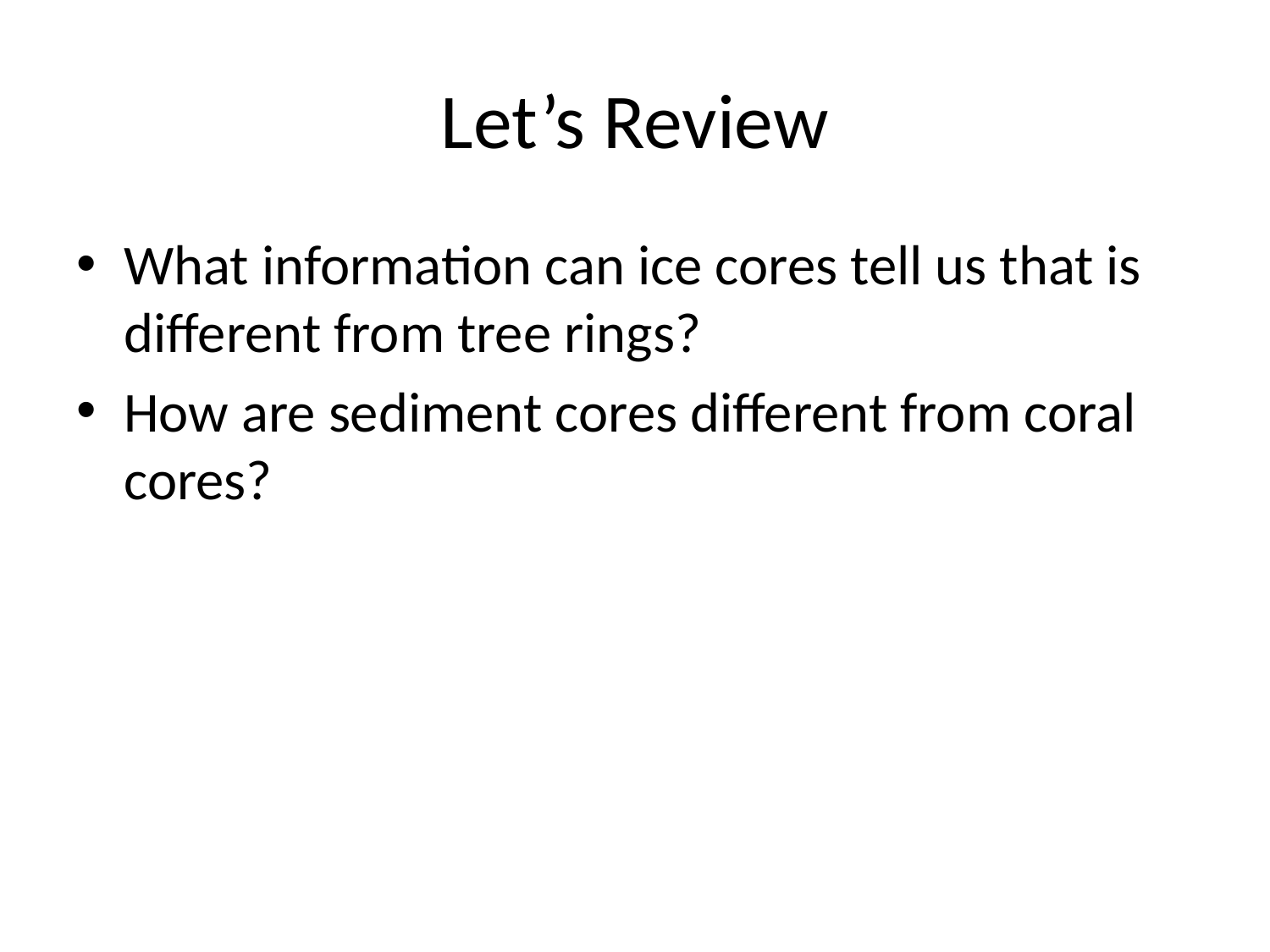

# Let’s Review
What information can ice cores tell us that is different from tree rings?
How are sediment cores different from coral cores?